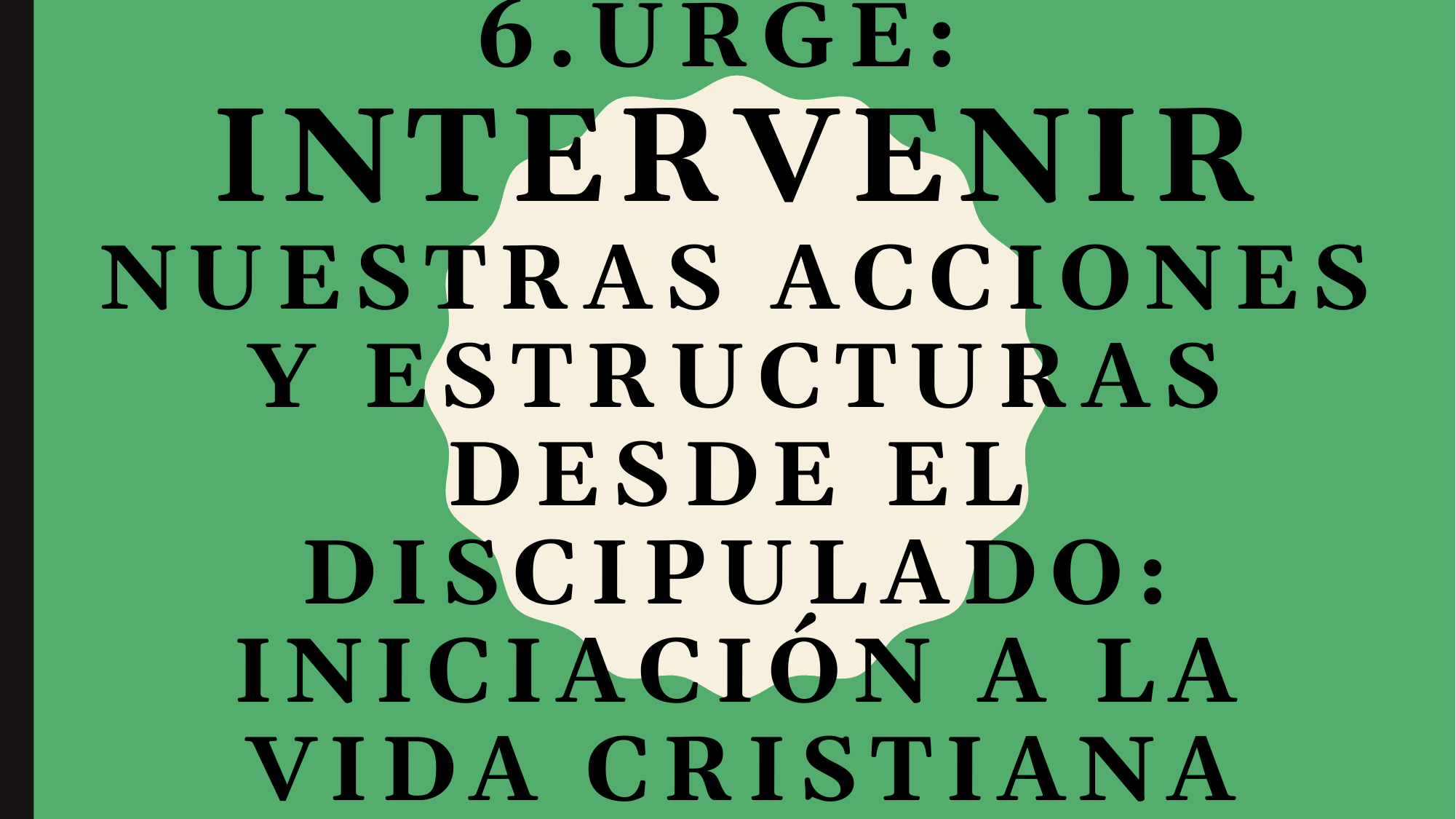

# 6.URGE: Intervenir nuestras ACCIONES Y estructuras desde EL DISCIPULADO: INICIACIÓN A LA VIDA CRISTIANA